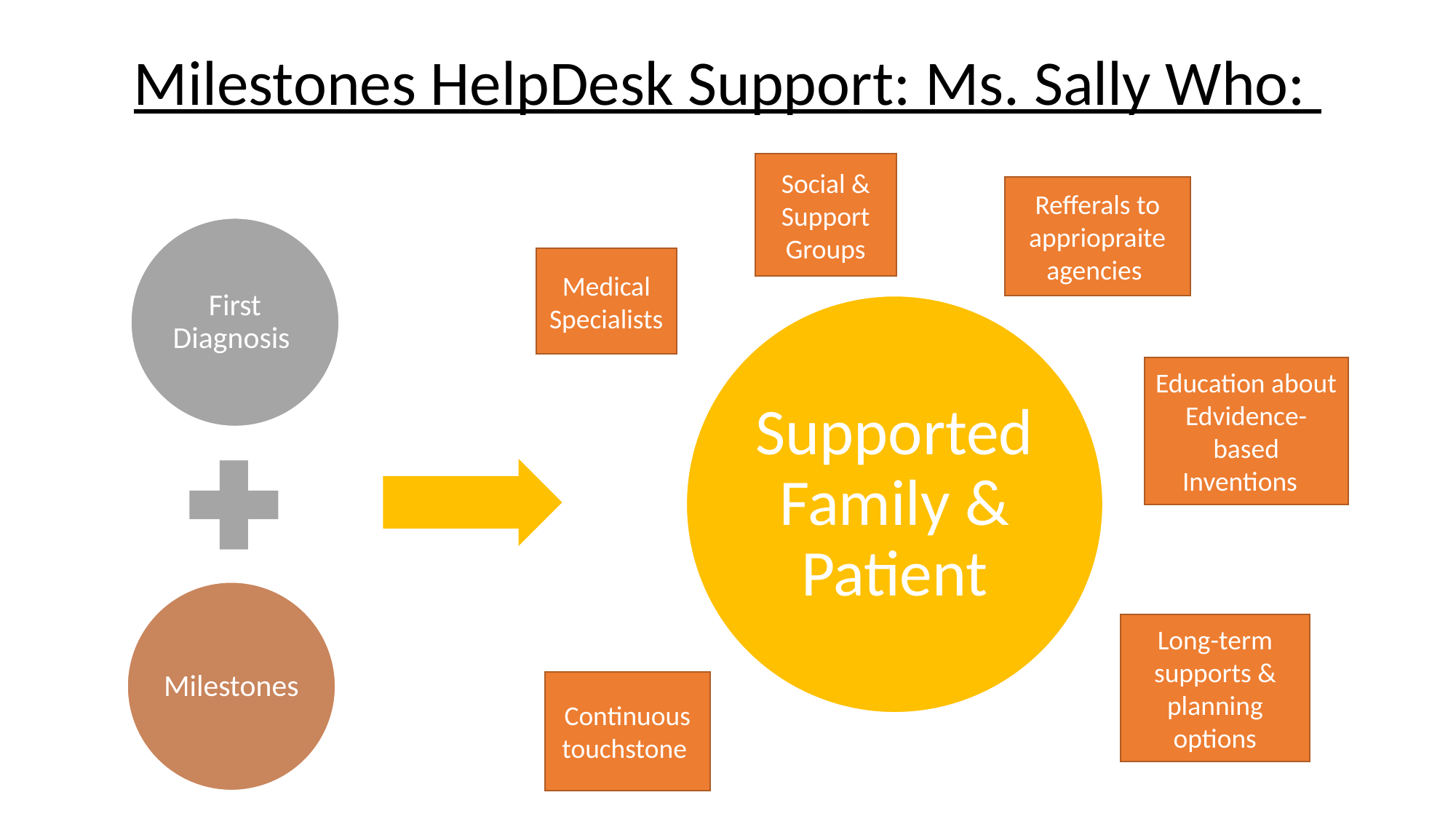

# Milestones HelpDesk Support: Ms. Sally Who:
Social & Support Groups
Refferals to appriopraite agencies
First Diagnosis

Milestones

Supported Family & Patient
Medical Specialists
Education about Edvidence-based Inventions
Long-term supports & planning options
Continuous touchstone